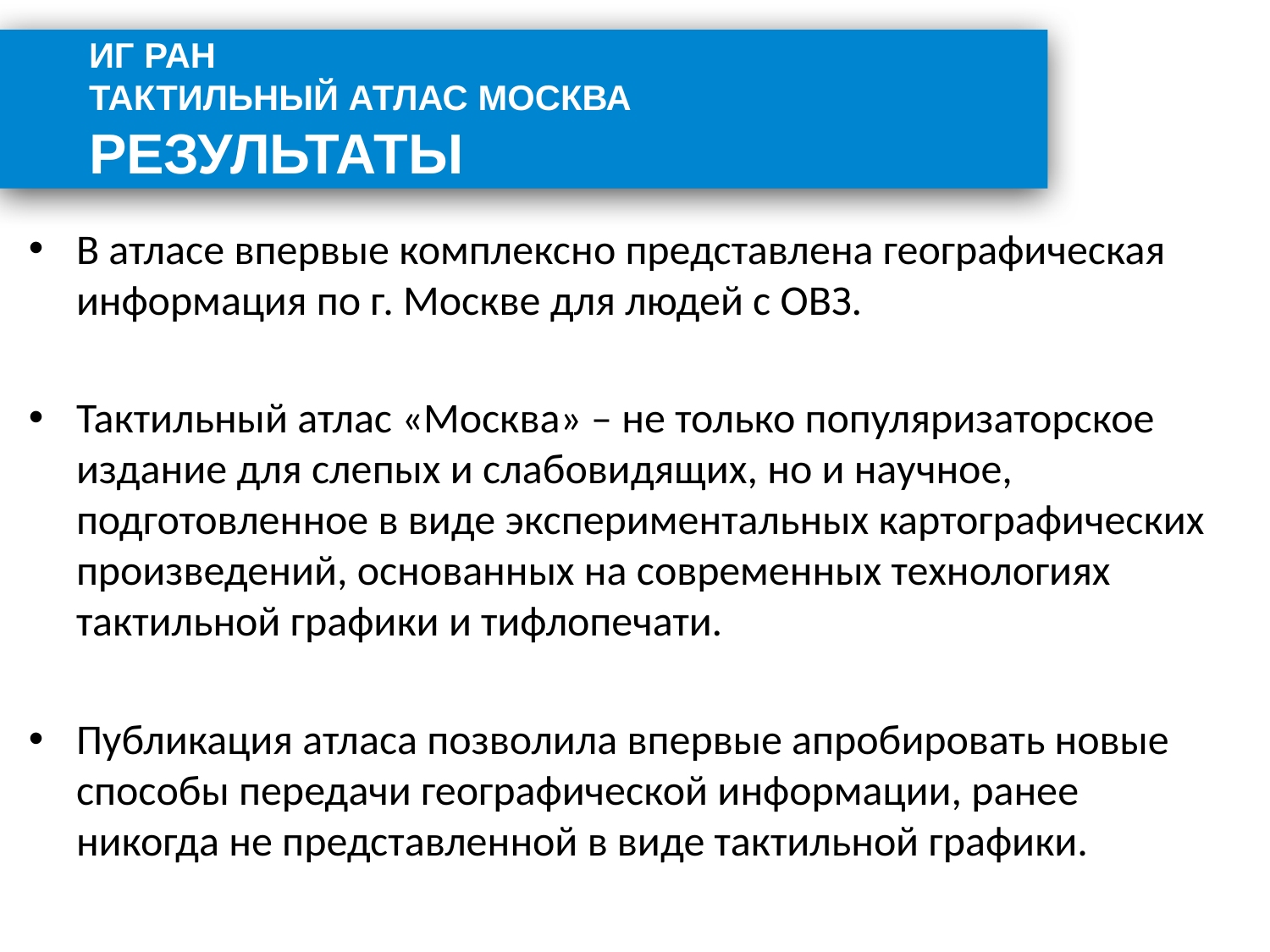

ИГ РАН
ТАКТИЛЬНЫЙ АТЛАС МОСКВА
РЕЗУЛЬТАТЫ

В атласе впервые комплексно представлена географическая информация по г. Москве для людей с ОВЗ.

Тактильный атлас «Москва» – не только популяризаторское издание для слепых и слабовидящих, но и научное, подготовленное в виде экспериментальных картографических произведений, основанных на современных технологиях тактильной графики и тифлопечати.

Публикация атласа позволила впервые апробировать новые способы передачи географической информации, ранее никогда не представленной в виде тактильной графики.